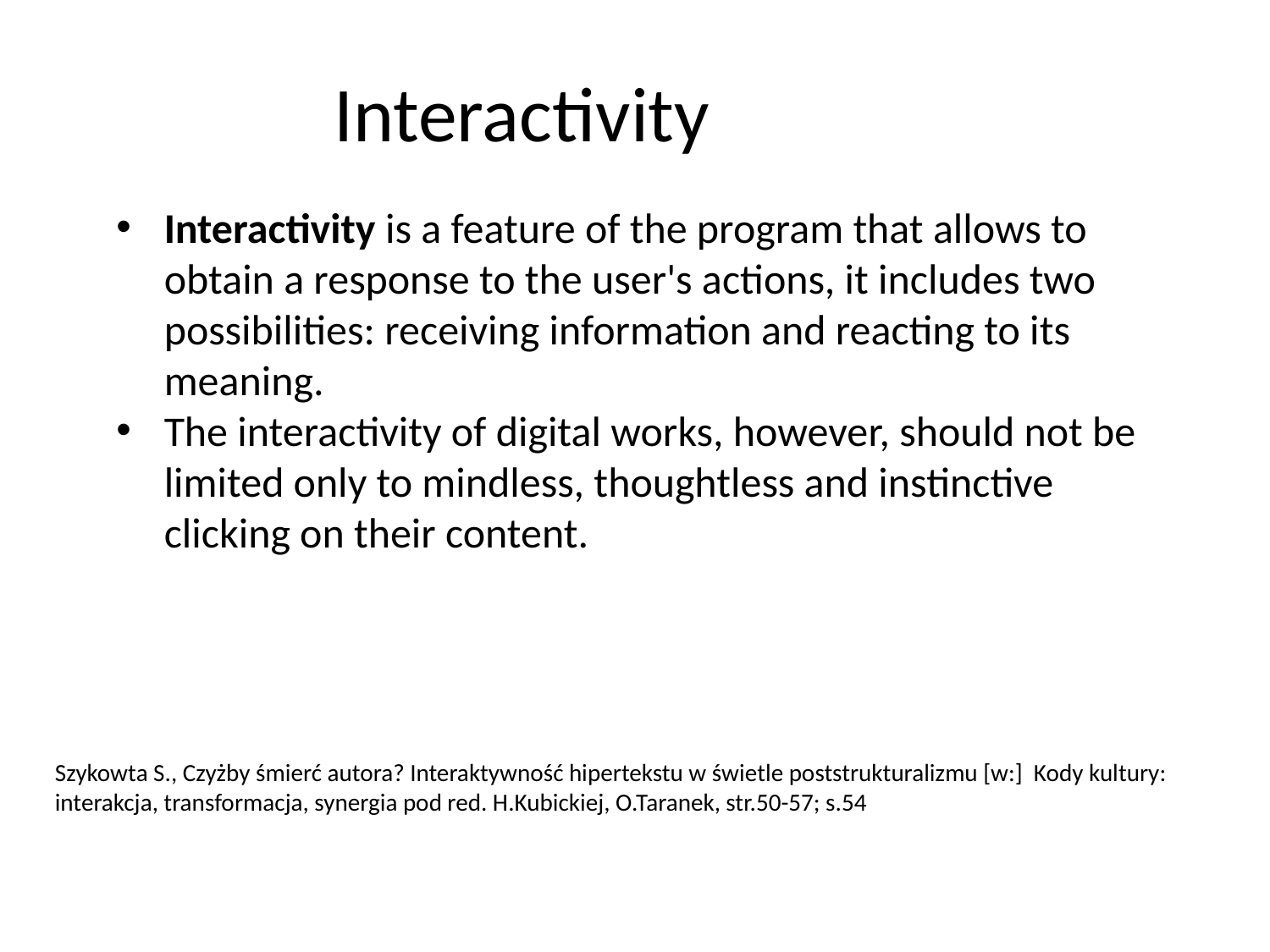

# Interactivity
Interactivity is a feature of the program that allows to obtain a response to the user's actions, it includes two possibilities: receiving information and reacting to its meaning.
The interactivity of digital works, however, should not be limited only to mindless, thoughtless and instinctive clicking on their content.
Szykowta S., Czyżby śmierć autora? Interaktywność hipertekstu w świetle poststrukturalizmu [w:]  Kody kultury: interakcja, transformacja, synergia pod red. H.Kubickiej, O.Taranek, str.50-57; s.54